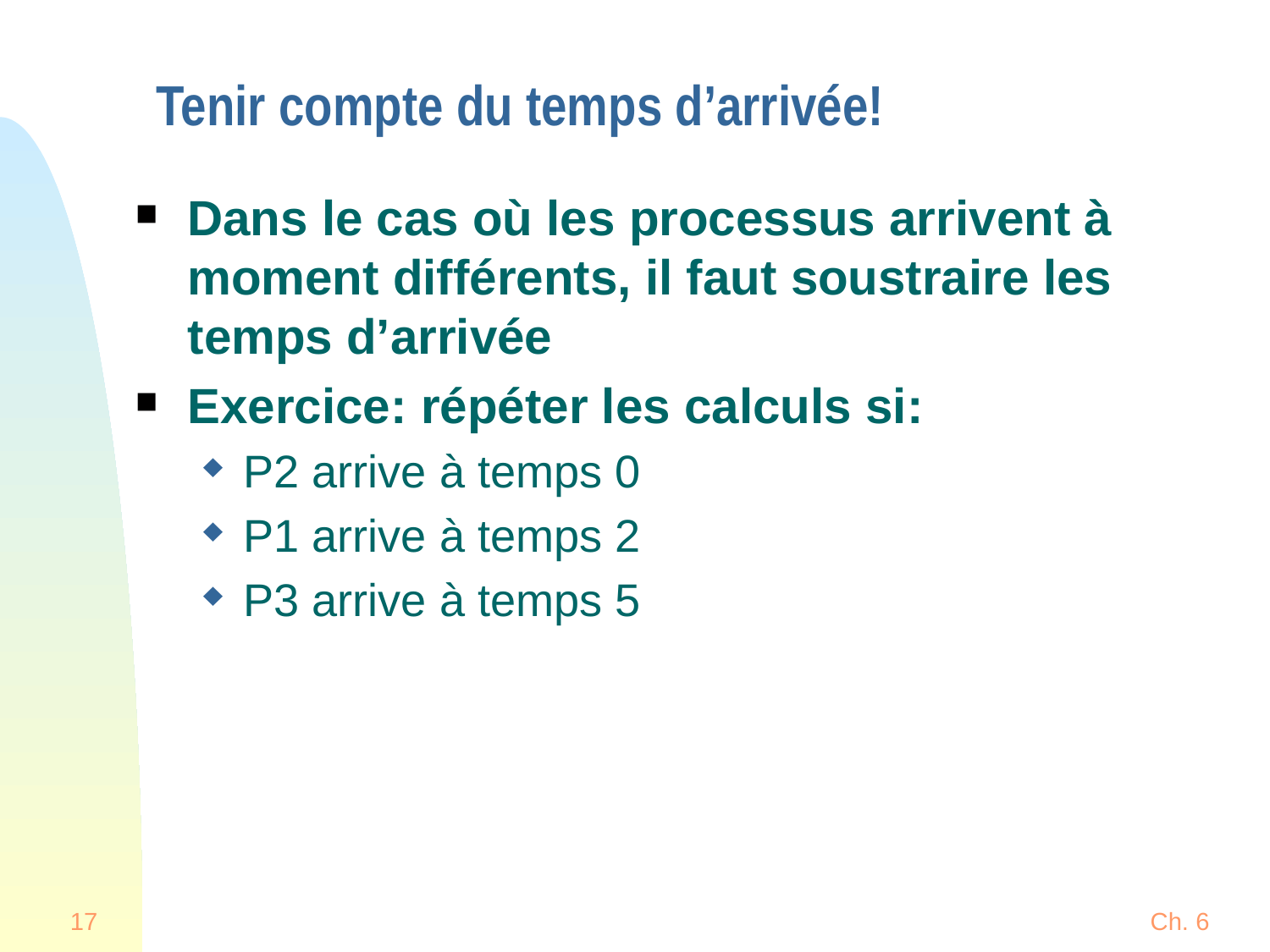

# Tenir compte du temps d’arrivée!
Dans le cas où les processus arrivent à moment différents, il faut soustraire les temps d’arrivée
Exercice: répéter les calculs si:
P2 arrive à temps 0
P1 arrive à temps 2
P3 arrive à temps 5
17
Ch. 6